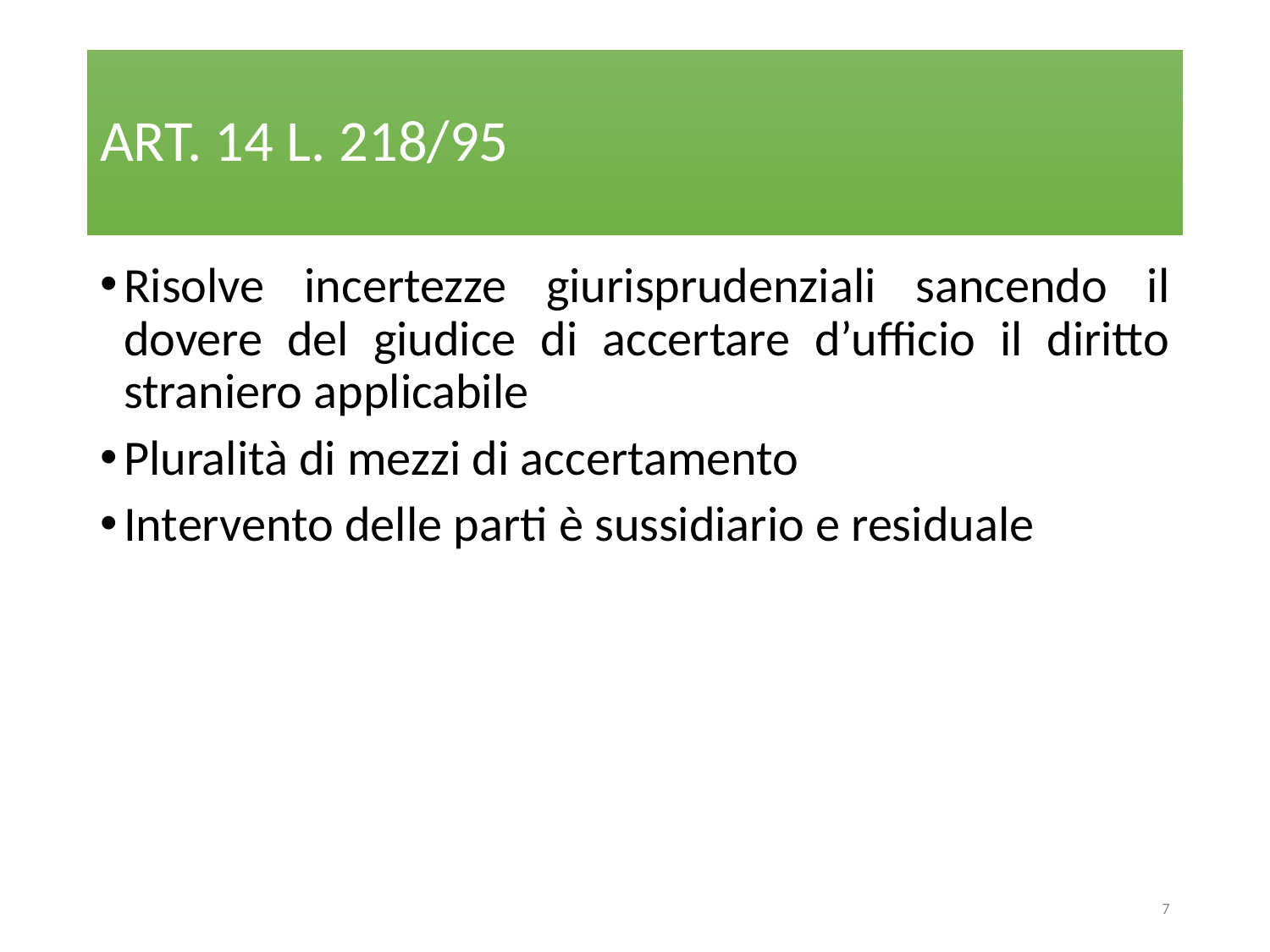

# ART. 14 L. 218/95
Risolve incertezze giurisprudenziali sancendo il dovere del giudice di accertare d’ufficio il diritto straniero applicabile
Pluralità di mezzi di accertamento
Intervento delle parti è sussidiario e residuale
7